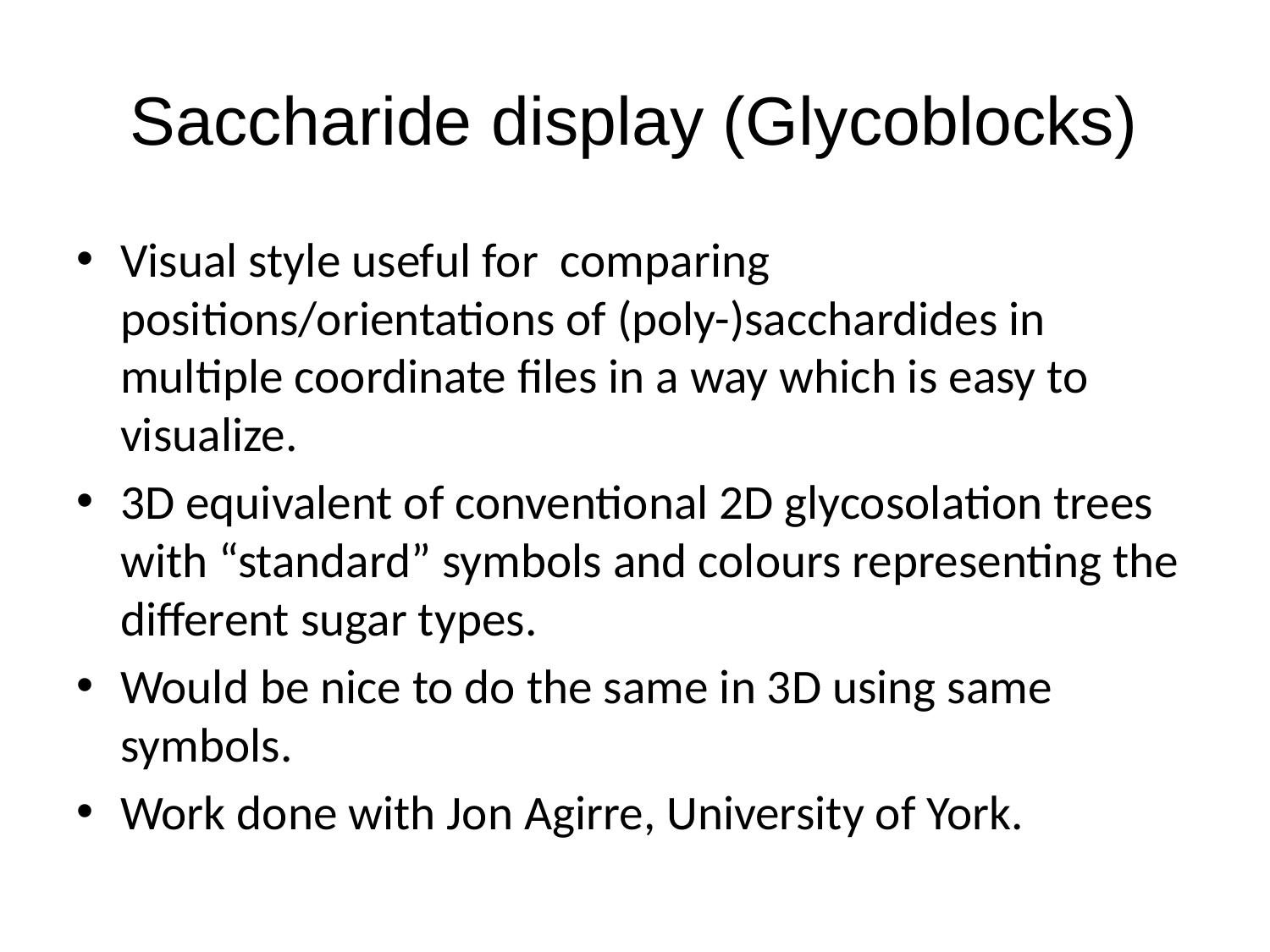

# Saccharide display (Glycoblocks)
Visual style useful for  comparing positions/orientations of (poly-)sacchardides in multiple coordinate files in a way which is easy to visualize.
3D equivalent of conventional 2D glycosolation trees with “standard” symbols and colours representing the different sugar types.
Would be nice to do the same in 3D using same symbols.
Work done with Jon Agirre, University of York.